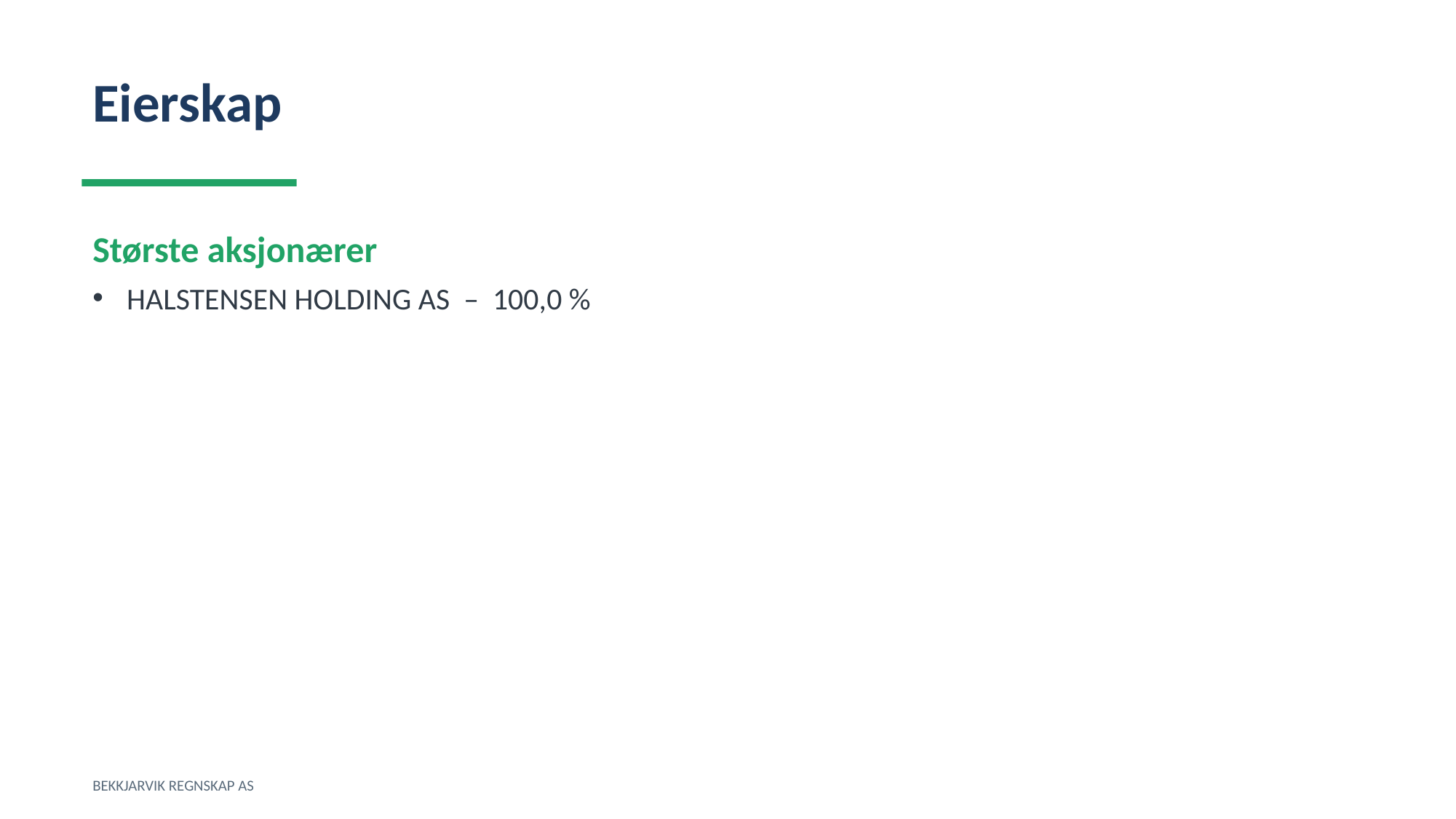

Eierskap

Største aksjonærer
HALSTENSEN HOLDING AS  –  100,0 %
BEKKJARVIK REGNSKAP AS